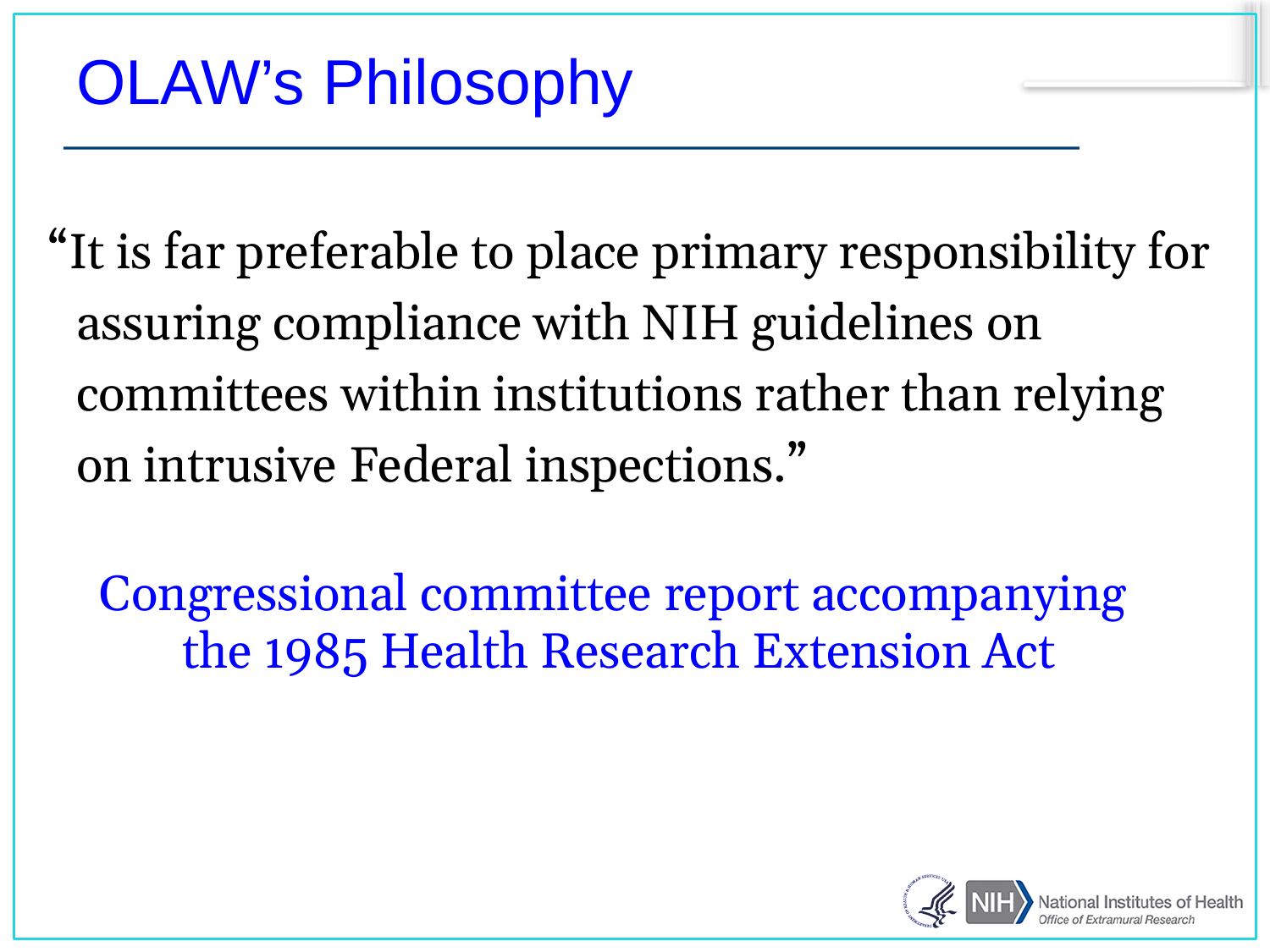

# OLAW’s Philosophy

   “It is far preferable to place primary responsibility for assuring compliance with NIH guidelines on committees within institutions rather than relying on intrusive Federal inspections.”

Congressional committee report accompanying
the 1985 Health Research Extension Act